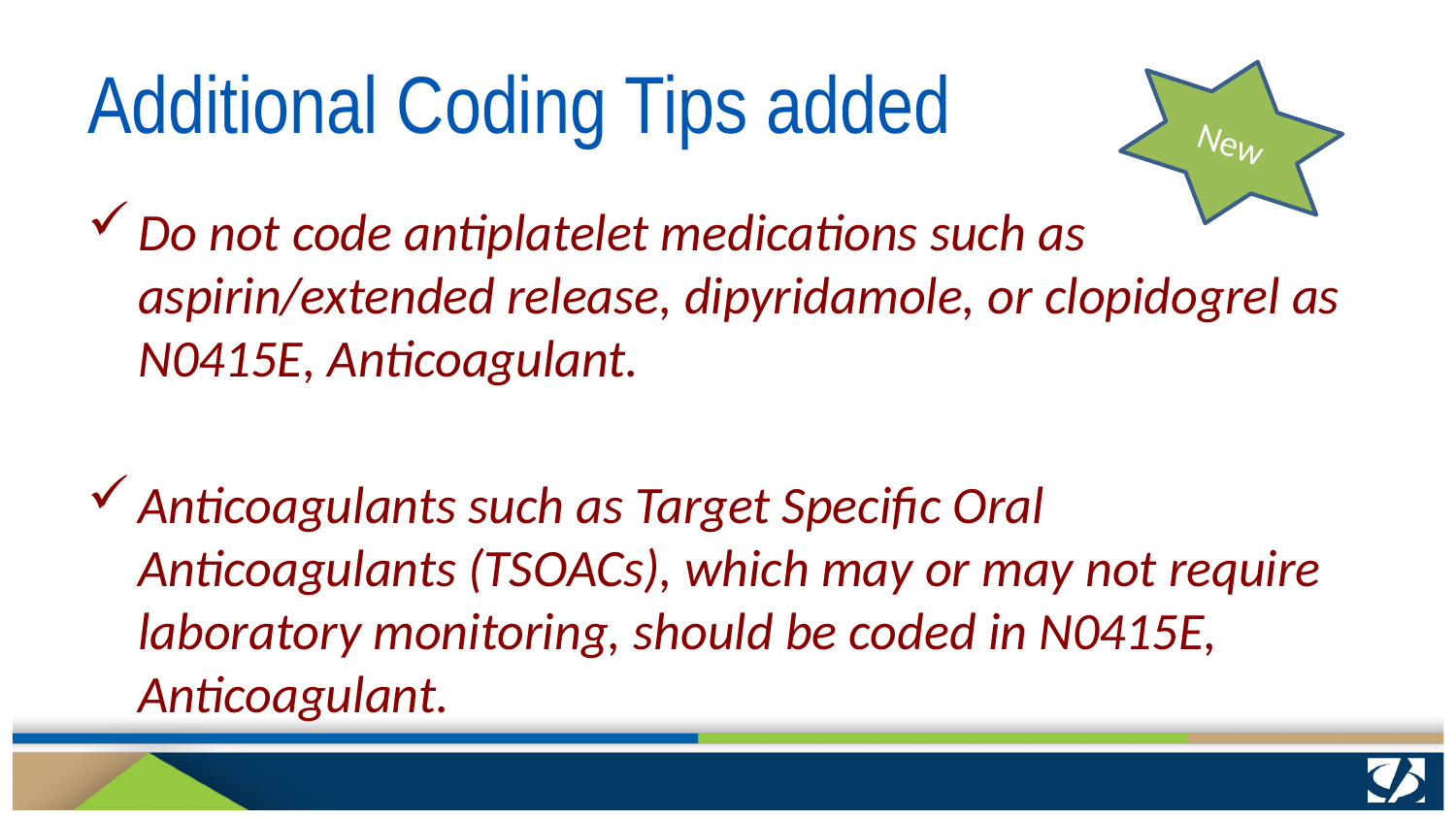

# Additional Coding Tips added
New
Do not code antiplatelet medications such as aspirin/extended release, dipyridamole, or clopidogrel as N0415E, Anticoagulant.

Anticoagulants such as Target Specific Oral Anticoagulants (TSOACs), which may or may not require laboratory monitoring, should be coded in N0415E, Anticoagulant.